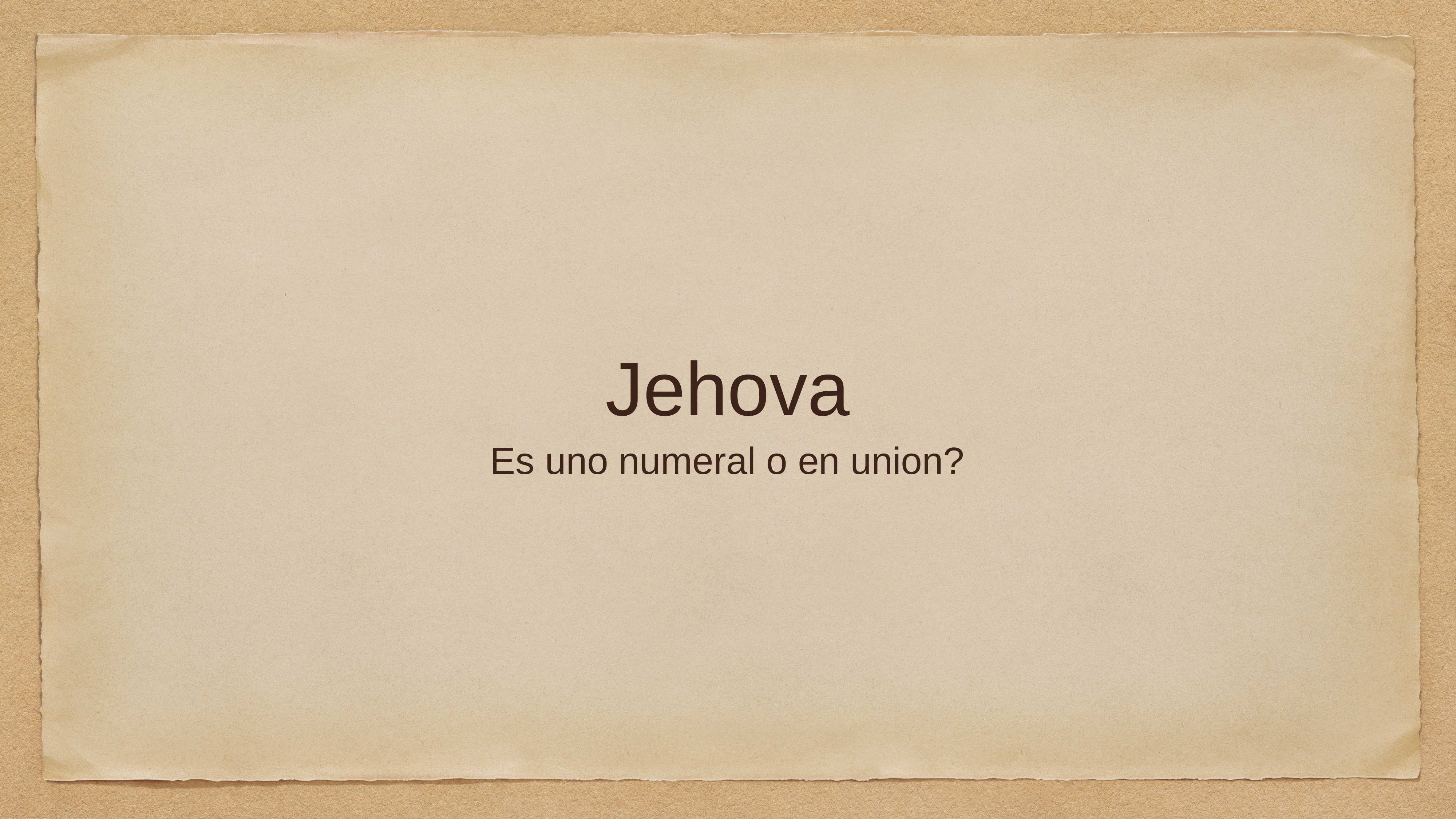

# Jehova
Es uno numeral o en union?